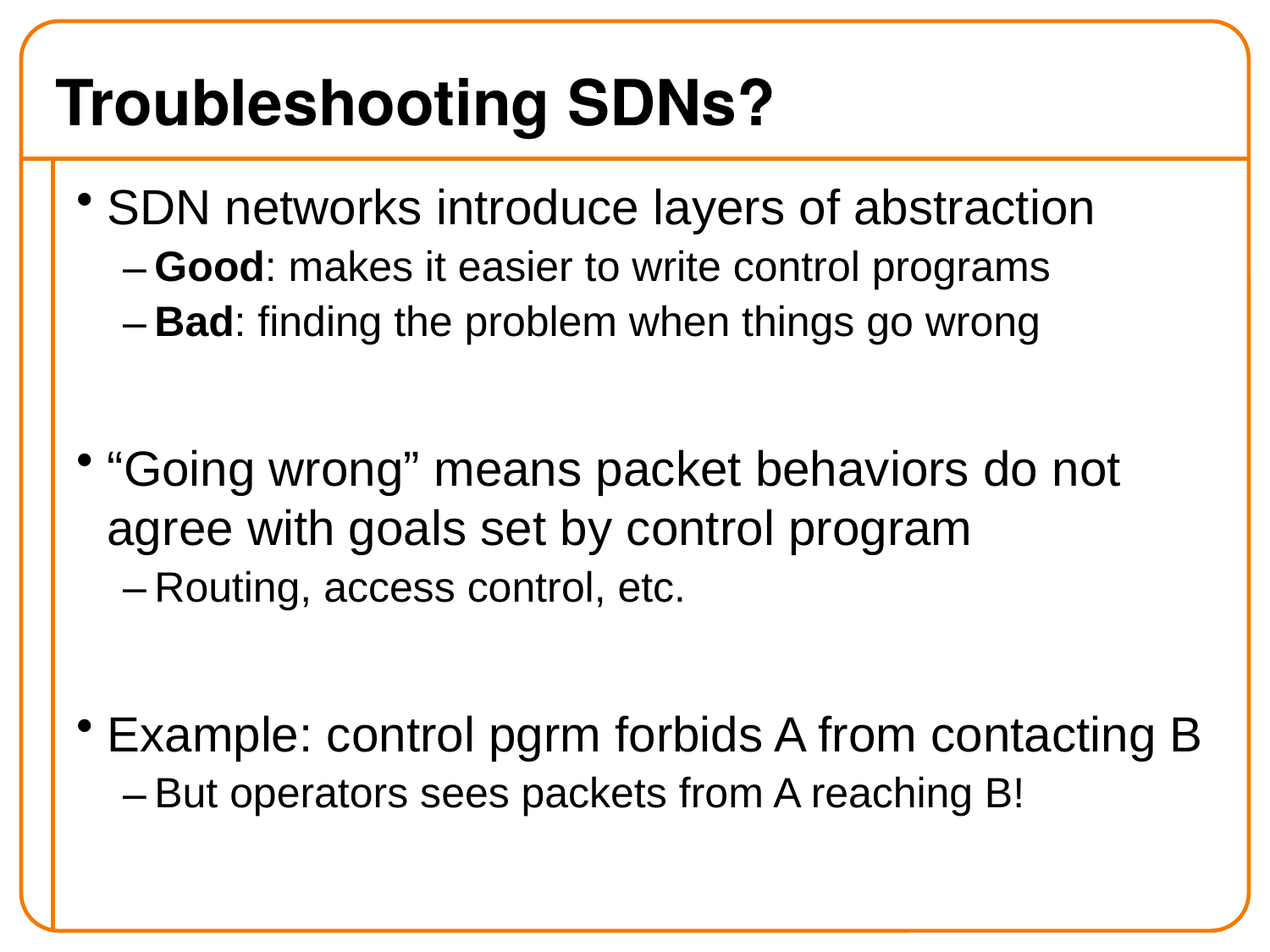

# Troubleshooting SDNs?
SDN networks introduce layers of abstraction
Good: makes it easier to write control programs
Bad: finding the problem when things go wrong

“Going wrong” means packet behaviors do not agree with goals set by control program
Routing, access control, etc.

Example: control pgrm forbids A from contacting B
But operators sees packets from A reaching B!